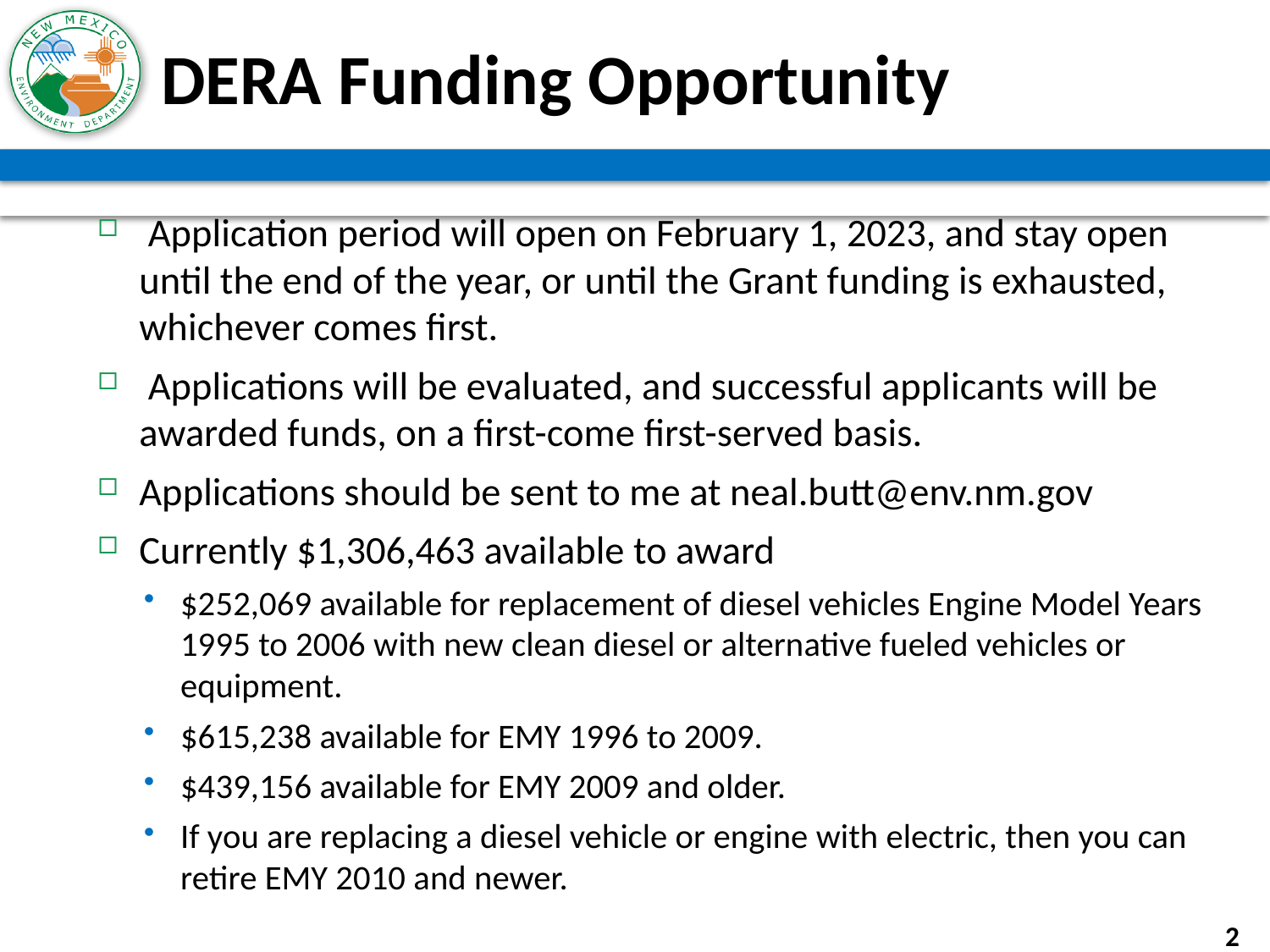

# DERA Funding Opportunity
 Application period will open on February 1, 2023, and stay open until the end of the year, or until the Grant funding is exhausted, whichever comes first.
 Applications will be evaluated, and successful applicants will be awarded funds, on a first-come first-served basis.
Applications should be sent to me at neal.butt@env.nm.gov
Currently $1,306,463 available to award
$252,069 available for replacement of diesel vehicles Engine Model Years 1995 to 2006 with new clean diesel or alternative fueled vehicles or equipment.
$615,238 available for EMY 1996 to 2009.
$439,156 available for EMY 2009 and older.
If you are replacing a diesel vehicle or engine with electric, then you can retire EMY 2010 and newer.
2